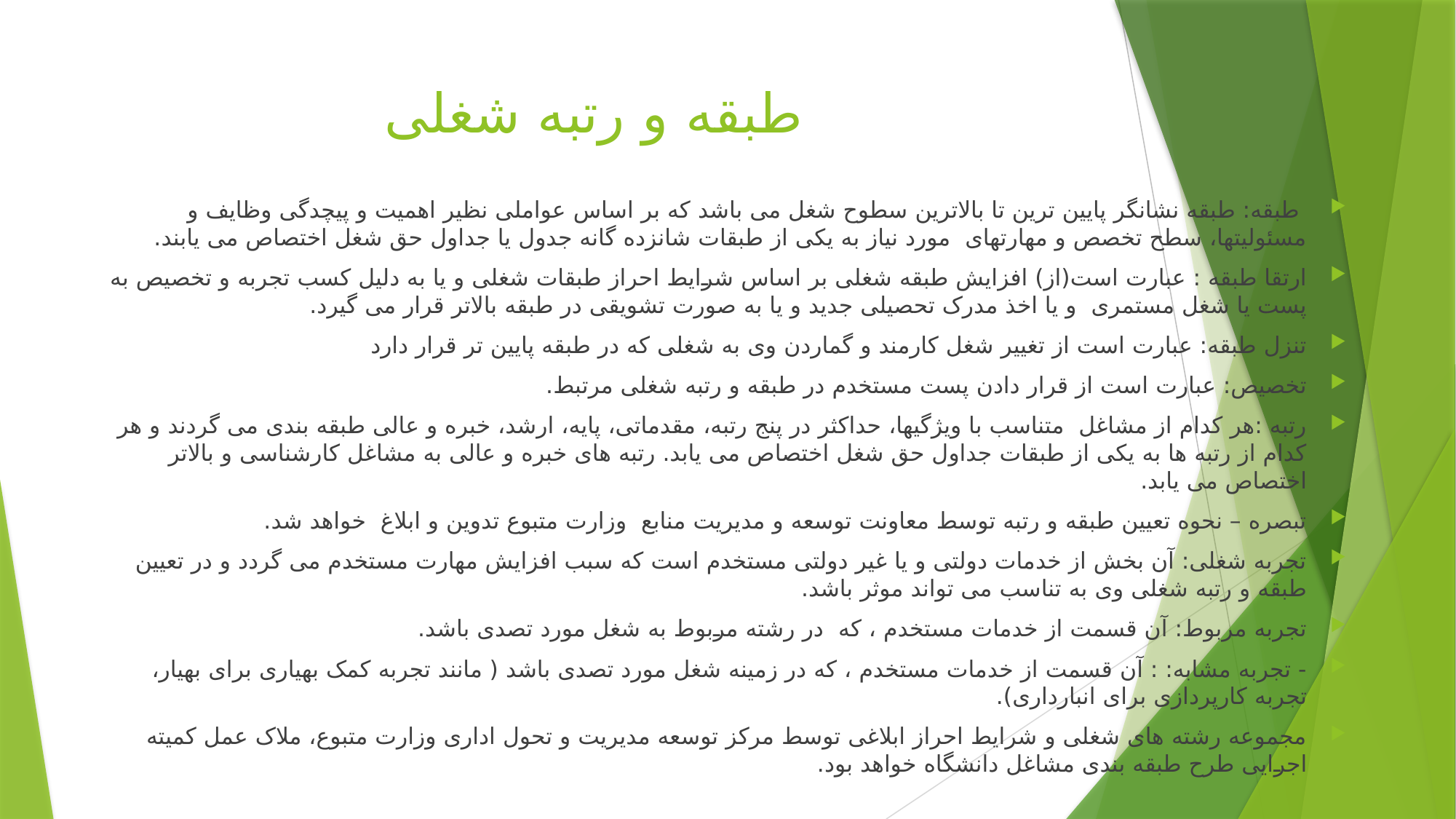

# طبقه و رتبه شغلی
 طبقه: طبقه نشانگر پایین ترین تا بالاترین سطوح شغل می باشد که بر اساس عواملی نظیر اهمیت و پیچدگی وظایف و مسئولیتها، سطح تخصص و مهارتهای  مورد نیاز به یکی از طبقات شانزده گانه جدول یا جداول حق شغل اختصاص می یابند.
ارتقا طبقه : عبارت است(از) افزایش طبقه شغلی بر اساس شرایط احراز طبقات شغلی و یا به دلیل کسب تجربه و تخصیص به پست یا شغل مستمری  و یا اخذ مدرک تحصیلی جدید و یا به صورت تشویقی در طبقه بالاتر قرار می گیرد.
تنزل طبقه: عبارت است از تغییر شغل کارمند و گماردن وی به شغلی که در طبقه پایین تر قرار دارد
تخصیص: عبارت است از قرار دادن پست مستخدم در طبقه و رتبه شغلی مرتبط.
رتبه :هر کدام از مشاغل  متناسب با ویژگیها، حداکثر در پنج رتبه، مقدماتی، پایه، ارشد، خبره و عالی طبقه بندی می گردند و هر کدام از رتبه ها به یکی از طبقات جداول حق شغل اختصاص می یابد. رتبه های خبره و عالی به مشاغل کارشناسی و بالاتر اختصاص می یابد.
تبصره – نحوه تعیین طبقه و رتبه توسط معاونت توسعه و مدیریت منابع  وزارت متبوع تدوین و ابلاغ  خواهد شد.
تجربه شغلی: آن بخش از خدمات دولتی و یا غیر دولتی مستخدم است که سبب افزایش مهارت مستخدم می گردد و در تعیین  طبقه و رتبه شغلی وی به تناسب می تواند موثر باشد.
تجربه مربوط: آن قسمت از خدمات مستخدم ، که  در رشته مربوط به شغل مورد تصدی باشد.
- تجربه مشابه: : آن قسمت از خدمات مستخدم ، که در زمینه شغل مورد تصدی باشد ( مانند تجربه کمک بهیاری برای بهیار، تجربه کارپردازی برای انبارداری).
مجموعه رشته های شغلی و شرایط احراز ابلاغی توسط مرکز توسعه مدیریت و تحول اداری وزارت متبوع، ملاک عمل کمیته اجرایی طرح طبقه بندی مشاغل دانشگاه خواهد بود.